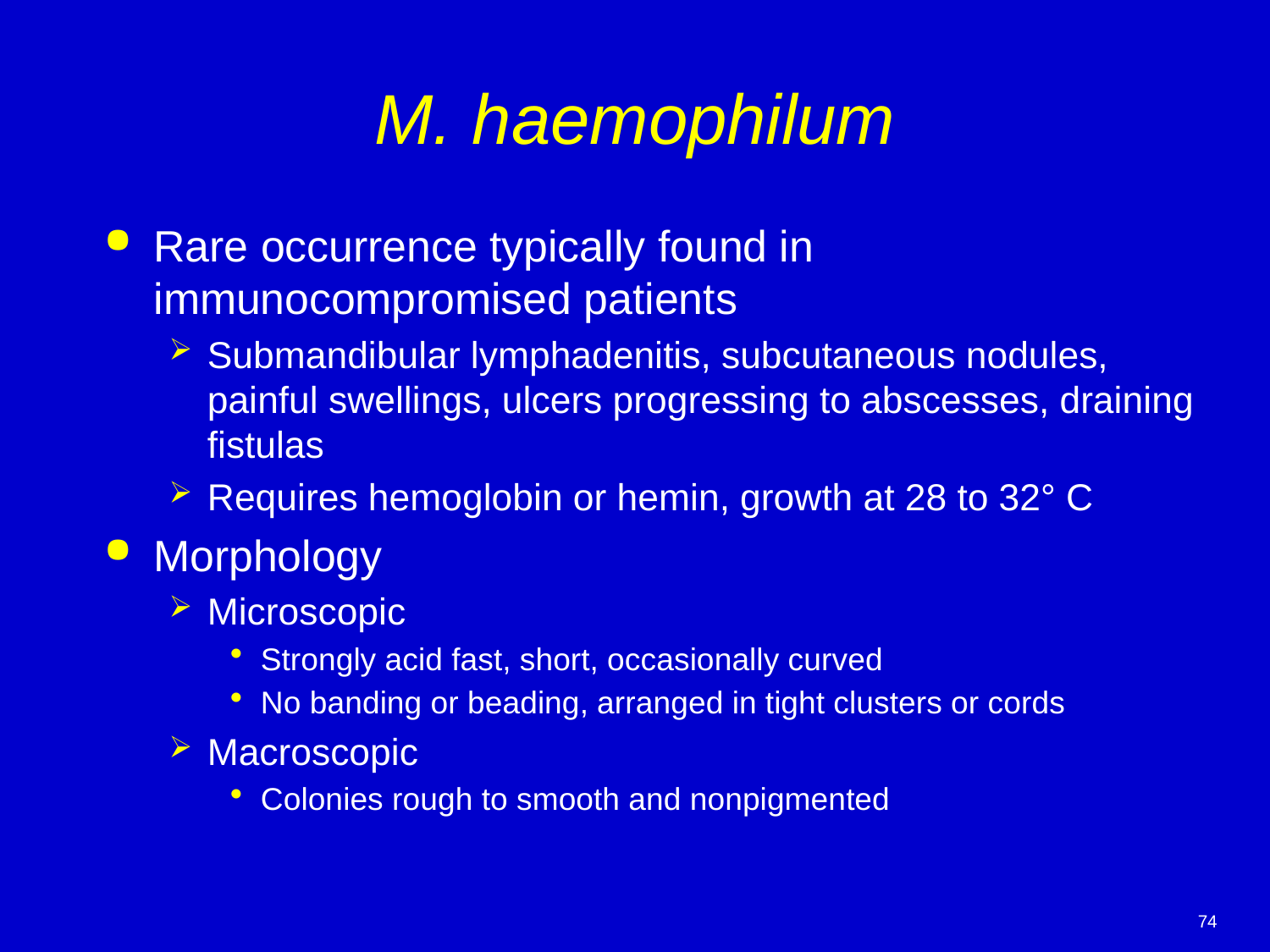

# M. haemophilum
Rare occurrence typically found in immunocompromised patients
Submandibular lymphadenitis, subcutaneous nodules, painful swellings, ulcers progressing to abscesses, draining fistulas
Requires hemoglobin or hemin, growth at 28 to 32° C
Morphology
Microscopic
Strongly acid fast, short, occasionally curved
No banding or beading, arranged in tight clusters or cords
Macroscopic
Colonies rough to smooth and nonpigmented